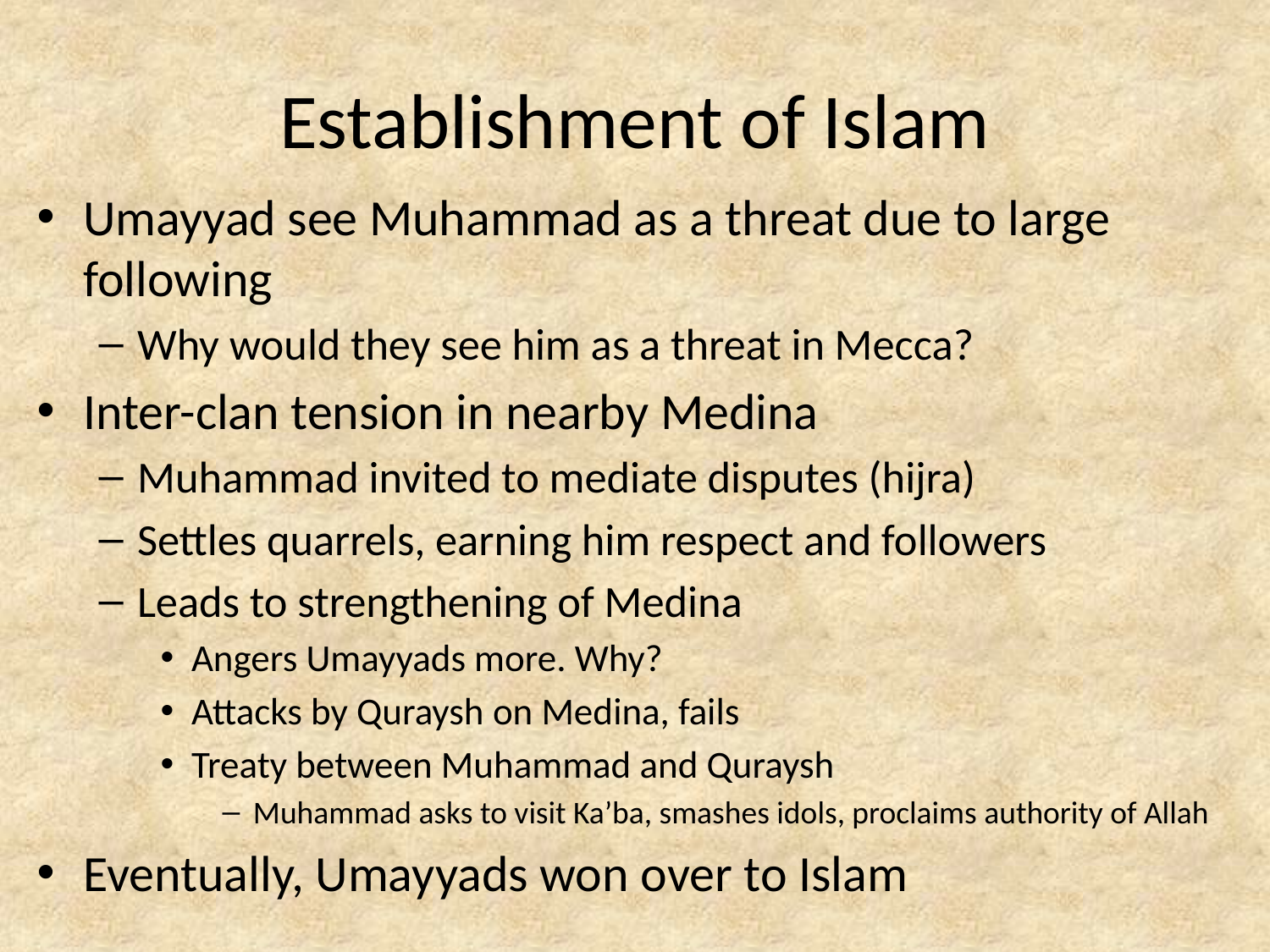

# Establishment of Islam
Umayyad see Muhammad as a threat due to large following
Why would they see him as a threat in Mecca?
Inter-clan tension in nearby Medina
Muhammad invited to mediate disputes (hijra)
Settles quarrels, earning him respect and followers
Leads to strengthening of Medina
Angers Umayyads more. Why?
Attacks by Quraysh on Medina, fails
Treaty between Muhammad and Quraysh
Muhammad asks to visit Ka’ba, smashes idols, proclaims authority of Allah
Eventually, Umayyads won over to Islam